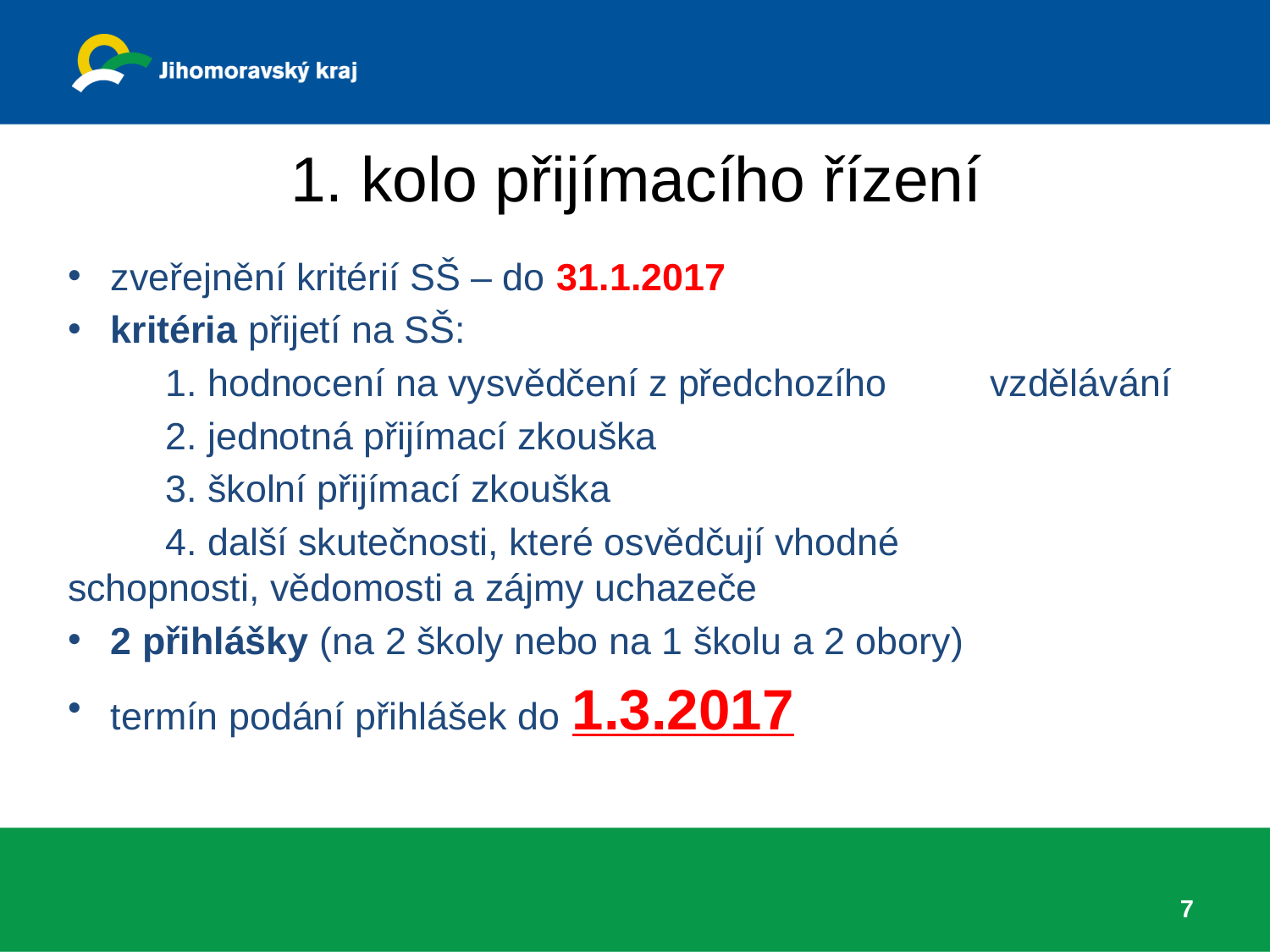

# 1. kolo přijímacího řízení
zveřejnění kritérií SŠ – do 31.1.2017
kritéria přijetí na SŠ:
	1. hodnocení na vysvědčení z předchozího 		    vzdělávání
	2. jednotná přijímací zkouška
	3. školní přijímací zkouška
	4. další skutečnosti, které osvědčují vhodné 	    	    schopnosti, vědomosti a zájmy uchazeče
2 přihlášky (na 2 školy nebo na 1 školu a 2 obory)
termín podání přihlášek do 1.3.2017

7